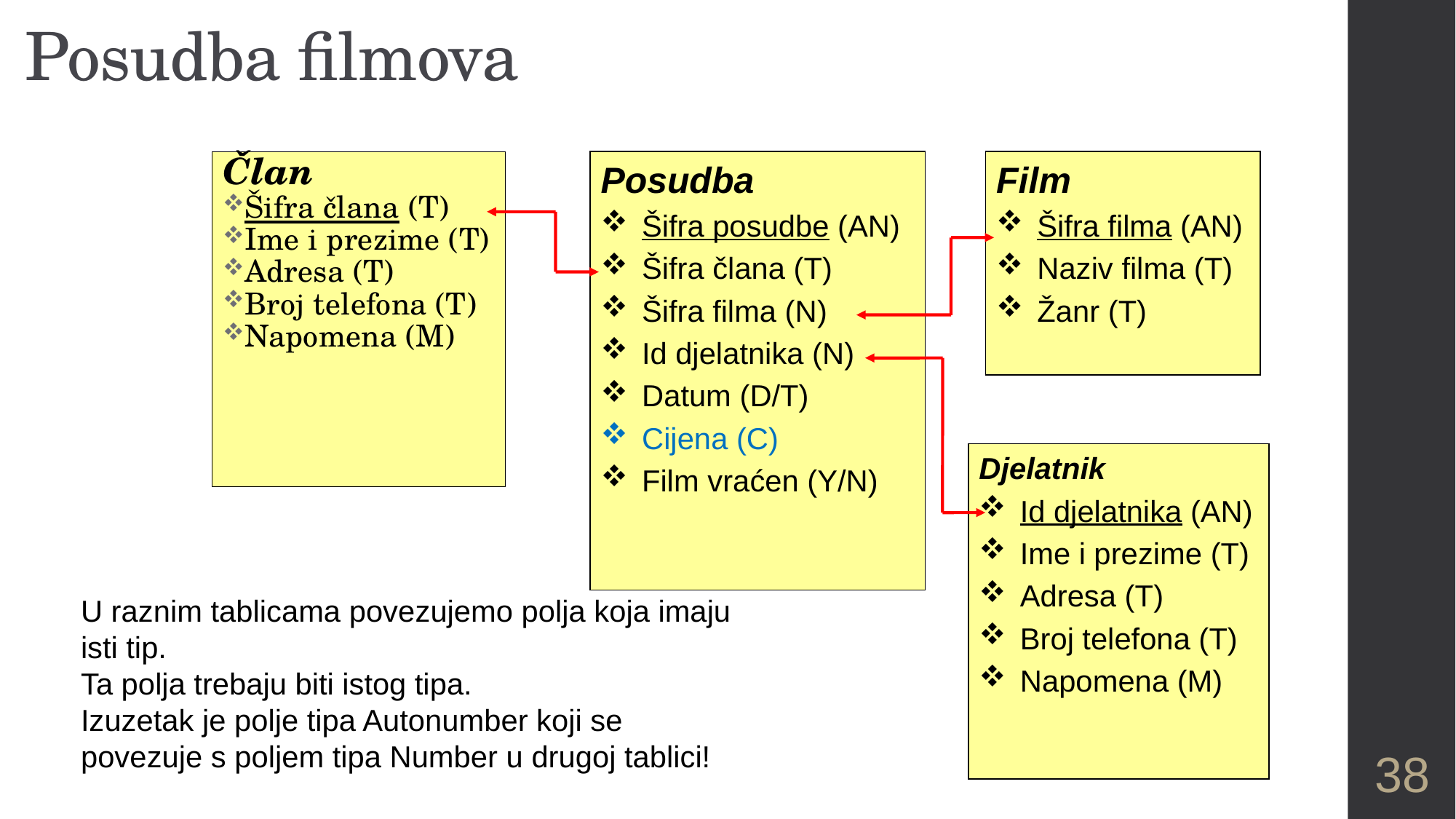

# Posudba filmova
Film
Šifra filma (AN)
Naziv filma (T)
Žanr (T)
Član
Šifra člana (T)
Ime i prezime (T)
Adresa (T)
Broj telefona (T)
Napomena (M)
Posudba
Šifra posudbe (AN)
Šifra člana (T)
Šifra filma (N)
Id djelatnika (N)
Datum (D/T)
Cijena (C)
Film vraćen (Y/N)

Djelatnik
Id djelatnika (AN)
Ime i prezime (T)
Adresa (T)
Broj telefona (T)
Napomena (M)

U raznim tablicama povezujemo polja koja imaju isti tip.
Ta polja trebaju biti istog tipa.
Izuzetak je polje tipa Autonumber koji se povezuje s poljem tipa Number u drugoj tablici!
38